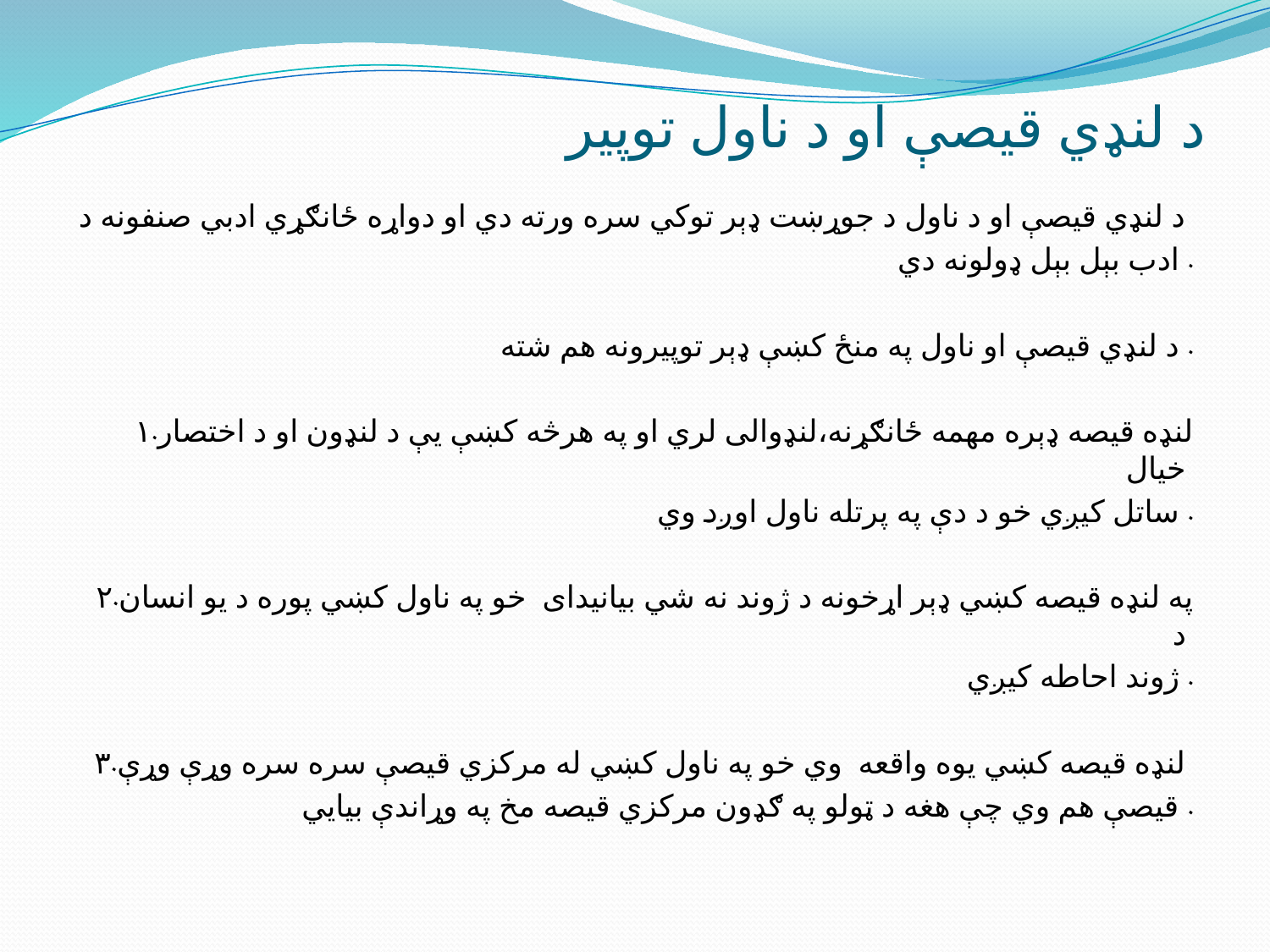

# د لنډي قیصې او د ناول توپير
د لنډي قیصې او د ناول د جوړښت ډېر توکي سره ورته دي او دواړه ځانګړي ادبي صنفونه د
ادب بېل بېل ډولونه دي .

د لنډي قیصې او ناول په منځ کښې ډېر توپيرونه هم شته .

۱.لنډه قیصه ډېره مهمه ځانګړنه،لنډوالی لري او په هرڅه کښې یې د لنډون او د اختصار خیال
ساتل کیږي خو د دې په پرتله ناول اوږد وي .

۲.په لنډه قیصه کښي ډېر اړخونه د ژوند نه شي بیانیدای  خو په ناول کښي پوره د یو انسان د
ژوند احاطه کیږي .

۳.لنډه قیصه کښي یوه واقعه  وي خو په ناول کښي له مرکزي قیصې سره سره وړې وړې
قیصې هم وي چې هغه د ټولو په ګډون مرکزي قیصه مخ په وړاندې بیايي .